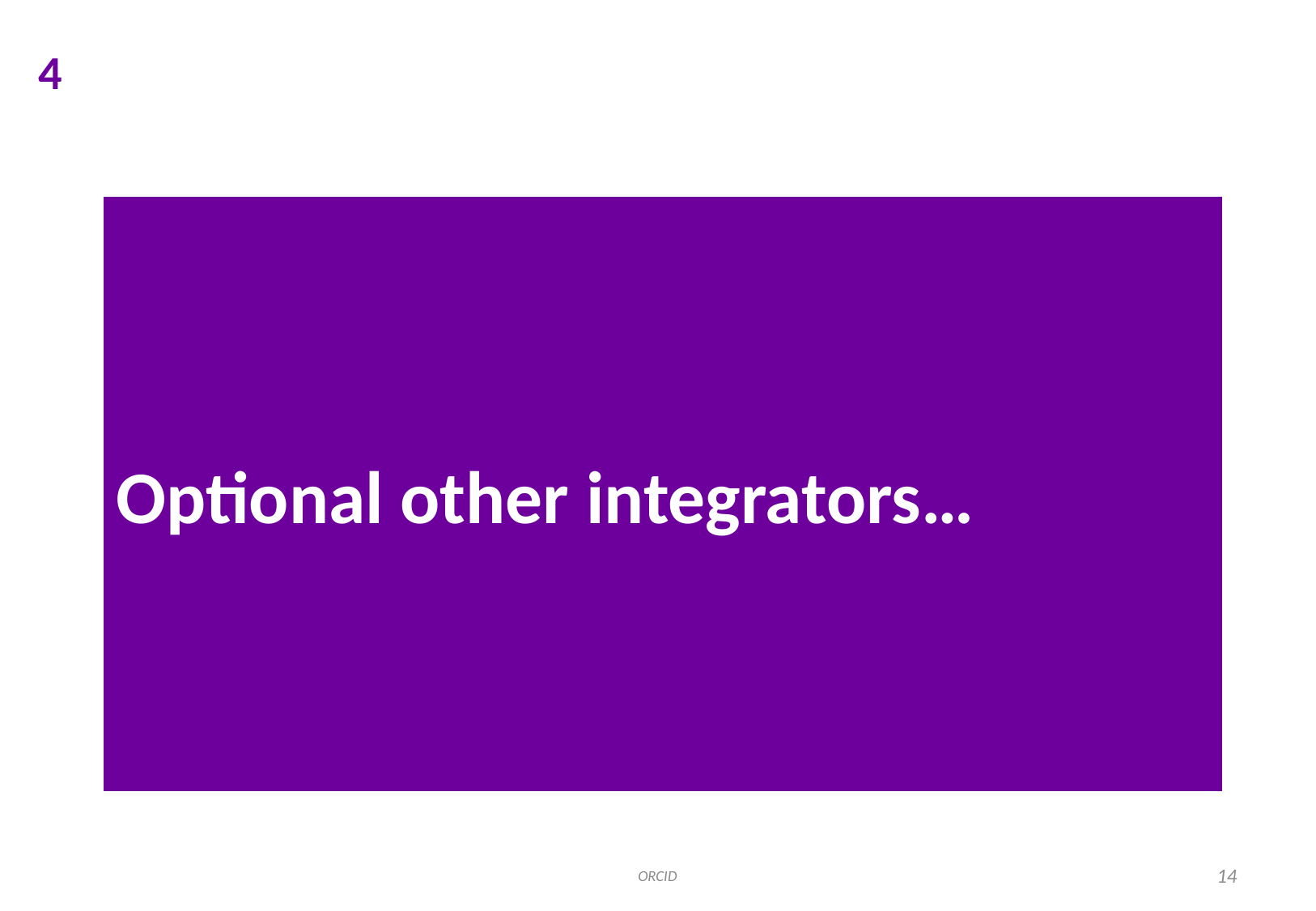

# 4
Optional other integrators…
ORCID
14